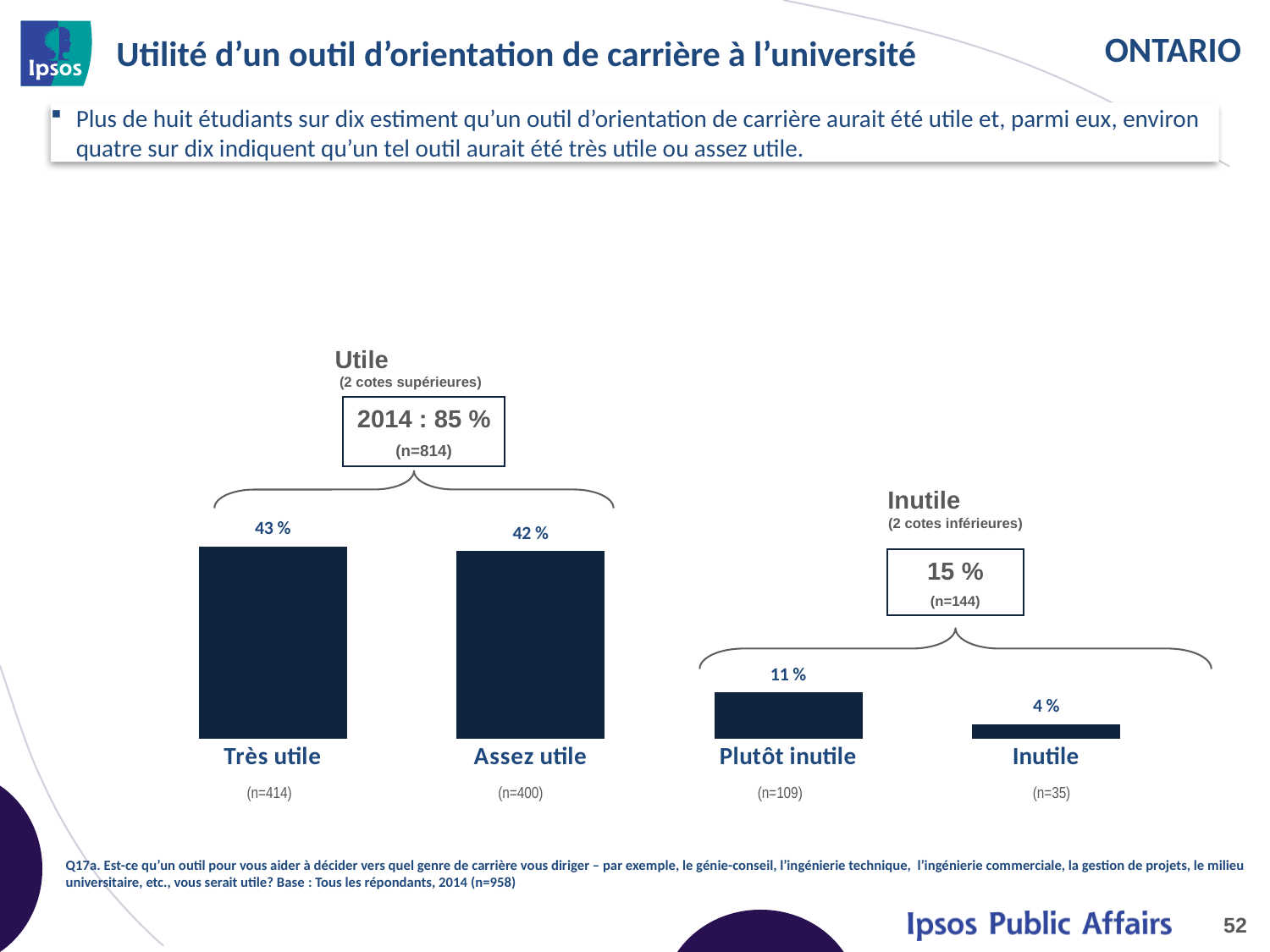

# Utilité d’un outil d’orientation de carrière à l’université
Plus de huit étudiants sur dix estiment qu’un outil d’orientation de carrière aurait été utile et, parmi eux, environ quatre sur dix indiquent qu’un tel outil aurait été très utile ou assez utile.

### Chart

| Category | 2014 |
|---|---|
| Très utile | 0.43 |
| Assez utile | 0.42 |
| Plutôt inutile | 0.11 |
| Inutile | 0.04 |
Utile               (2 cotes supérieures)

2014 : 85 %
(n=814)
Inutile          (2 cotes inférieures)
15 %
(n=144)
| (n=414) | (n=400) | (n=109) | (n=35) |
| --- | --- | --- | --- |
Q17a. Est-ce qu’un outil pour vous aider à décider vers quel genre de carrière vous diriger – par exemple, le génie-conseil, l’ingénierie technique,  l’ingénierie commerciale, la gestion de projets, le milieu universitaire, etc., vous serait utile? Base : Tous les répondants, 2014 (n=958)
52